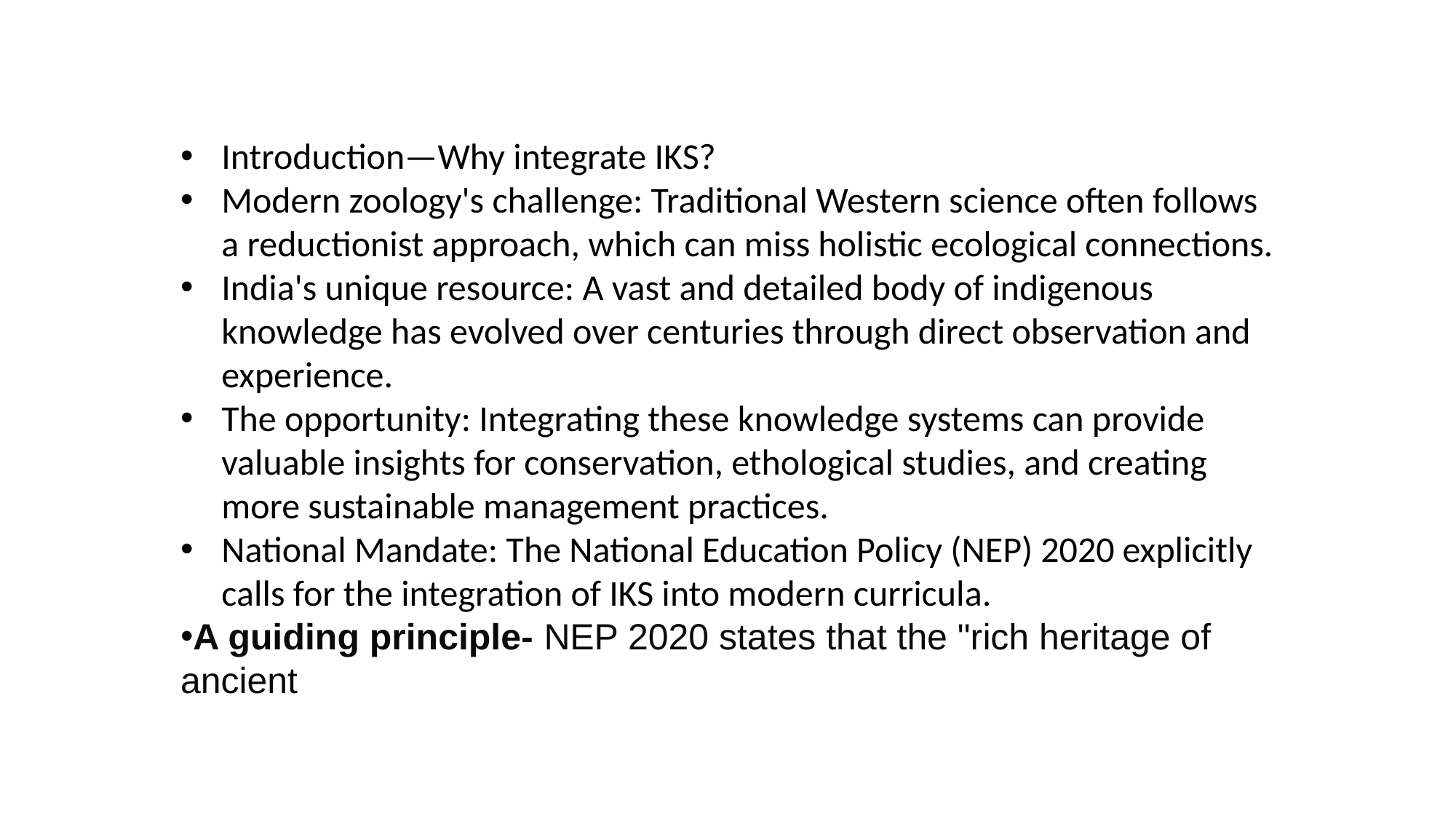

Introduction—Why integrate IKS?
Modern zoology's challenge: Traditional Western science often follows a reductionist approach, which can miss holistic ecological connections.
India's unique resource: A vast and detailed body of indigenous knowledge has evolved over centuries through direct observation and experience.
The opportunity: Integrating these knowledge systems can provide valuable insights for conservation, ethological studies, and creating more sustainable management practices.
National Mandate: The National Education Policy (NEP) 2020 explicitly calls for the integration of IKS into modern curricula.
A guiding principle- NEP 2020 states that the "rich heritage of ancient